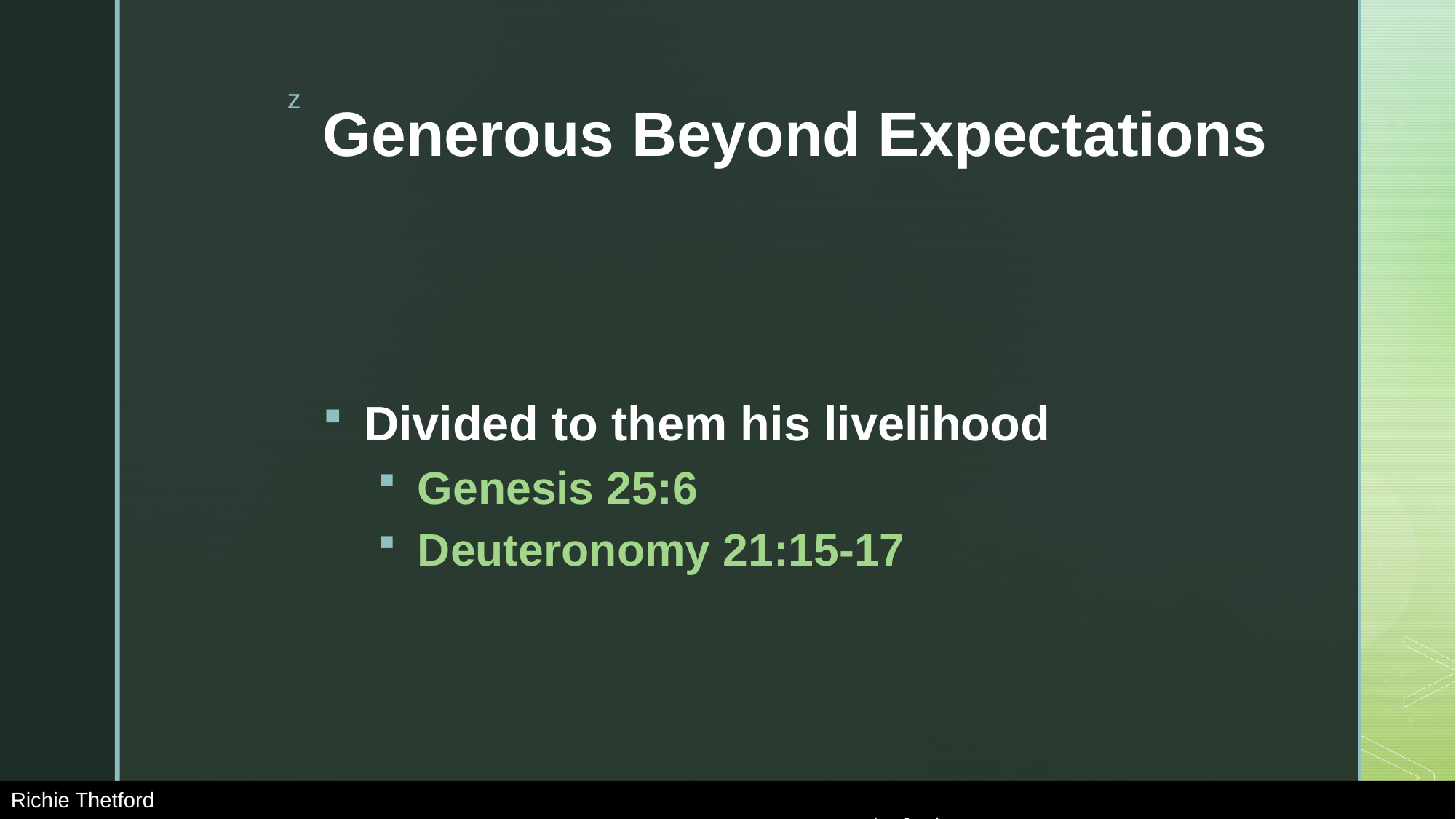

# Generous Beyond Expectations
Divided to them his livelihood
Genesis 25:6
Deuteronomy 21:15-17
Richie Thetford																			       www.thetfordcountry.com